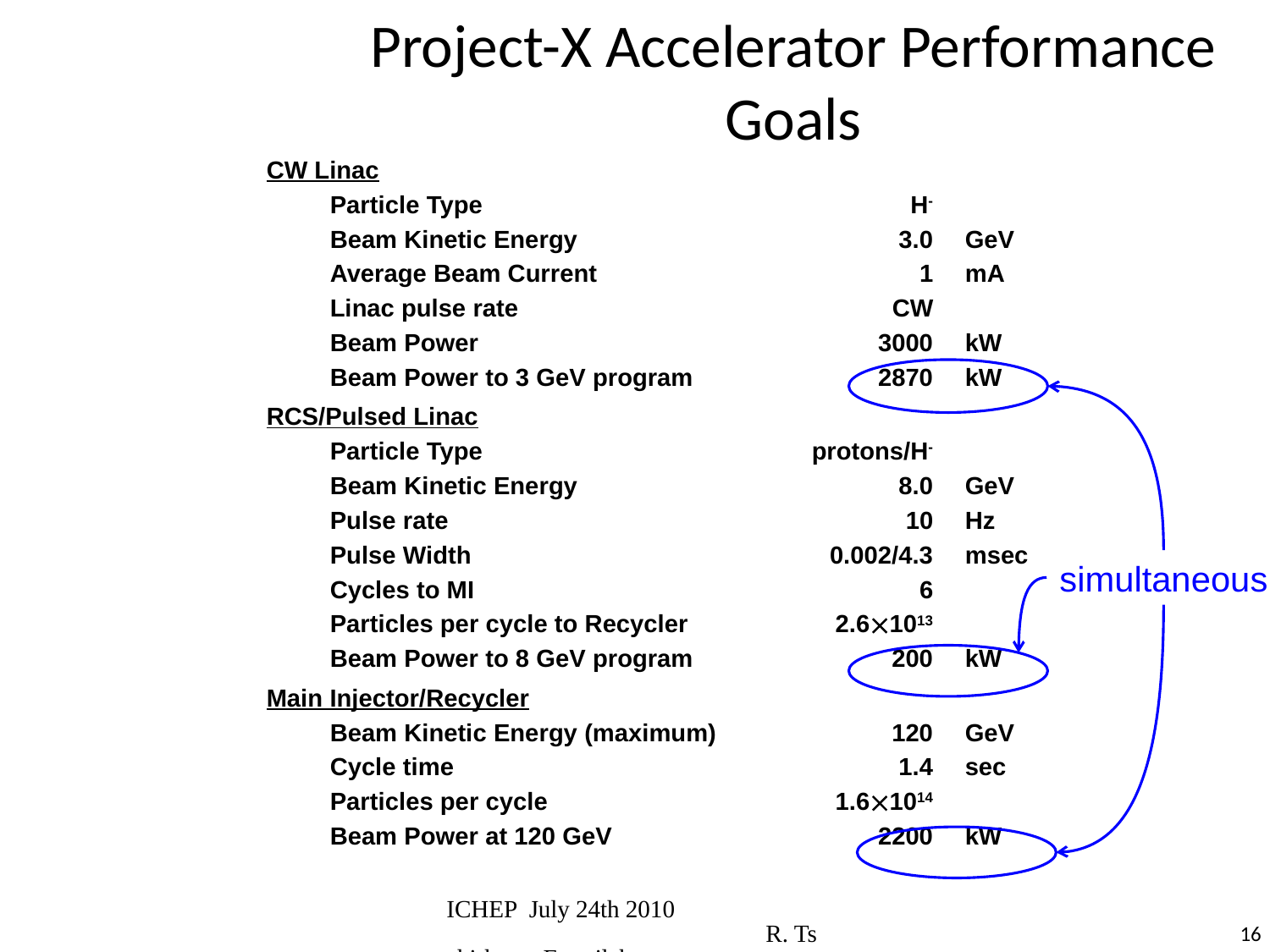

Project-X Accelerator Performance Goals
CW Linac
	Particle Type	H-
	Beam Kinetic Energy	3.0	GeV
	Average Beam Current	1	mA
	Linac pulse rate	CW
	Beam Power	3000	kW
	Beam Power to 3 GeV program	2870	kW
RCS/Pulsed Linac
	Particle Type	protons/H-
	Beam Kinetic Energy	8.0	GeV
	Pulse rate	10	Hz
	Pulse Width	0.002/4.3	msec
	Cycles to MI	6
	Particles per cycle to Recycler	2.6×1013
	Beam Power to 8 GeV program	200	kW
Main Injector/Recycler
	Beam Kinetic Energy (maximum)	120	GeV
	Cycle time	1.4	sec
	Particles per cycle	1.6×1014
	Beam Power at 120 GeV	2200	kW

simultaneous

ICHEP  July 24th 2010                                                                            R. Tschirhart - Fermilab
16